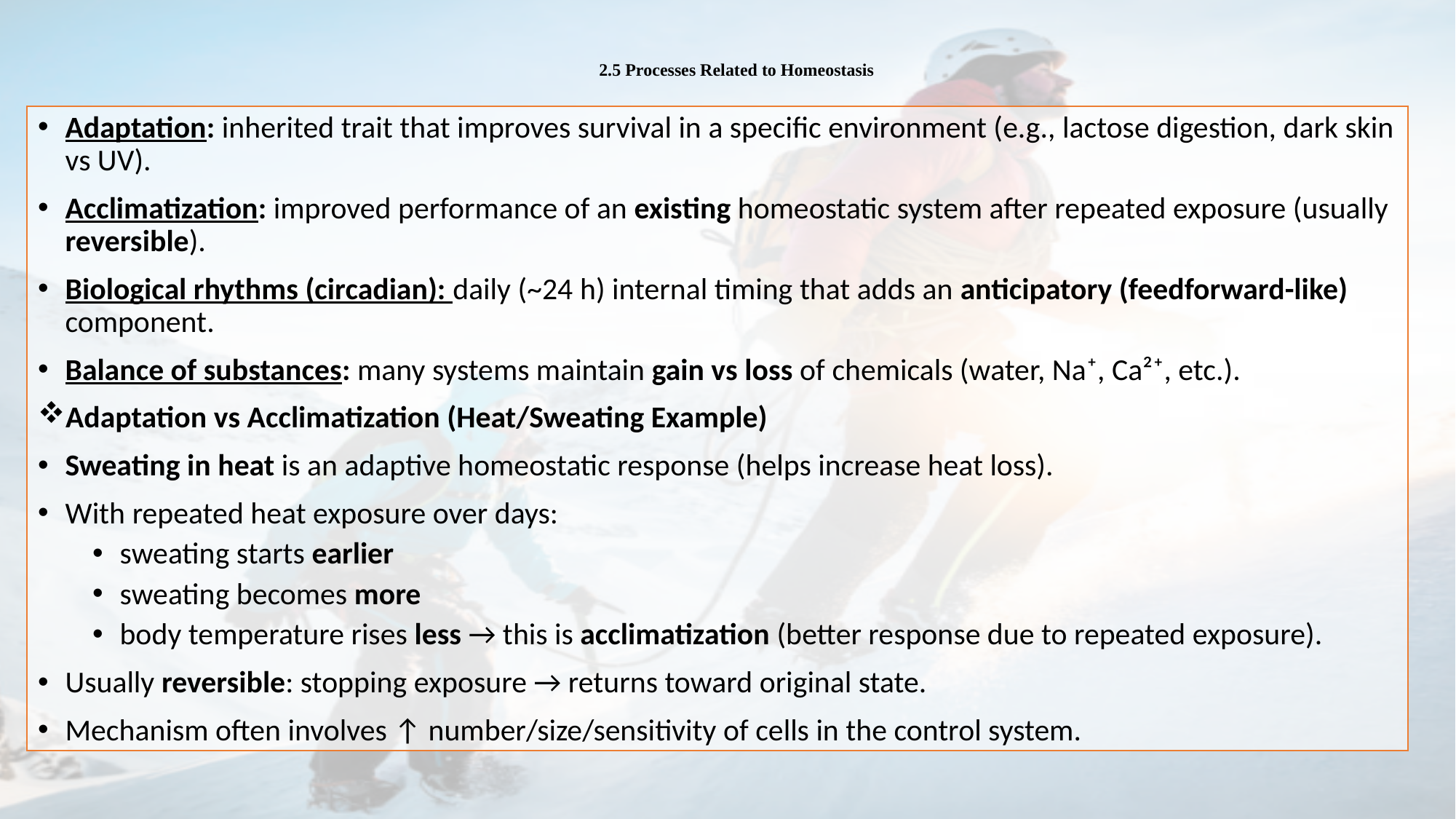

# 2.5 Processes Related to Homeostasis
Adaptation: inherited trait that improves survival in a specific environment (e.g., lactose digestion, dark skin vs UV).
Acclimatization: improved performance of an existing homeostatic system after repeated exposure (usually reversible).
Biological rhythms (circadian): daily (~24 h) internal timing that adds an anticipatory (feedforward-like) component.
Balance of substances: many systems maintain gain vs loss of chemicals (water, Na⁺, Ca²⁺, etc.).
Adaptation vs Acclimatization (Heat/Sweating Example)
Sweating in heat is an adaptive homeostatic response (helps increase heat loss).
With repeated heat exposure over days:
sweating starts earlier
sweating becomes more
body temperature rises less → this is acclimatization (better response due to repeated exposure).
Usually reversible: stopping exposure → returns toward original state.
Mechanism often involves ↑ number/size/sensitivity of cells in the control system.